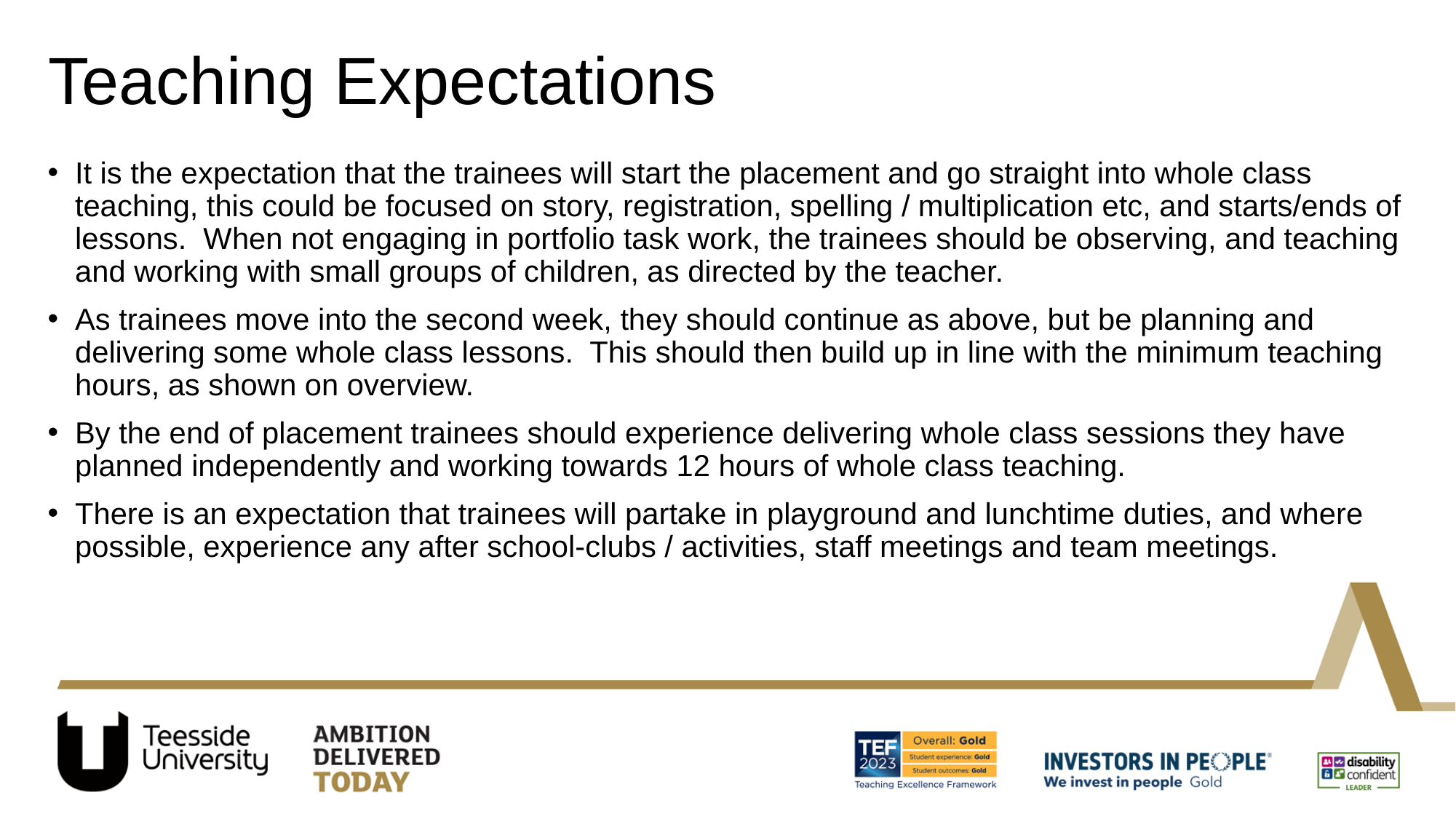

# Teaching Expectations
It is the expectation that the trainees will start the placement and go straight into whole class teaching, this could be focused on story, registration, spelling / multiplication etc, and starts/ends of lessons.  When not engaging in portfolio task work, the trainees should be observing, and teaching and working with small groups of children, as directed by the teacher.
As trainees move into the second week, they should continue as above, but be planning and delivering some whole class lessons.  This should then build up in line with the minimum teaching hours, as shown on overview.
By the end of placement trainees should experience delivering whole class sessions they have planned independently and working towards 12 hours of whole class teaching.
There is an expectation that trainees will partake in playground and lunchtime duties, and where possible, experience any after school-clubs / activities, staff meetings and team meetings.